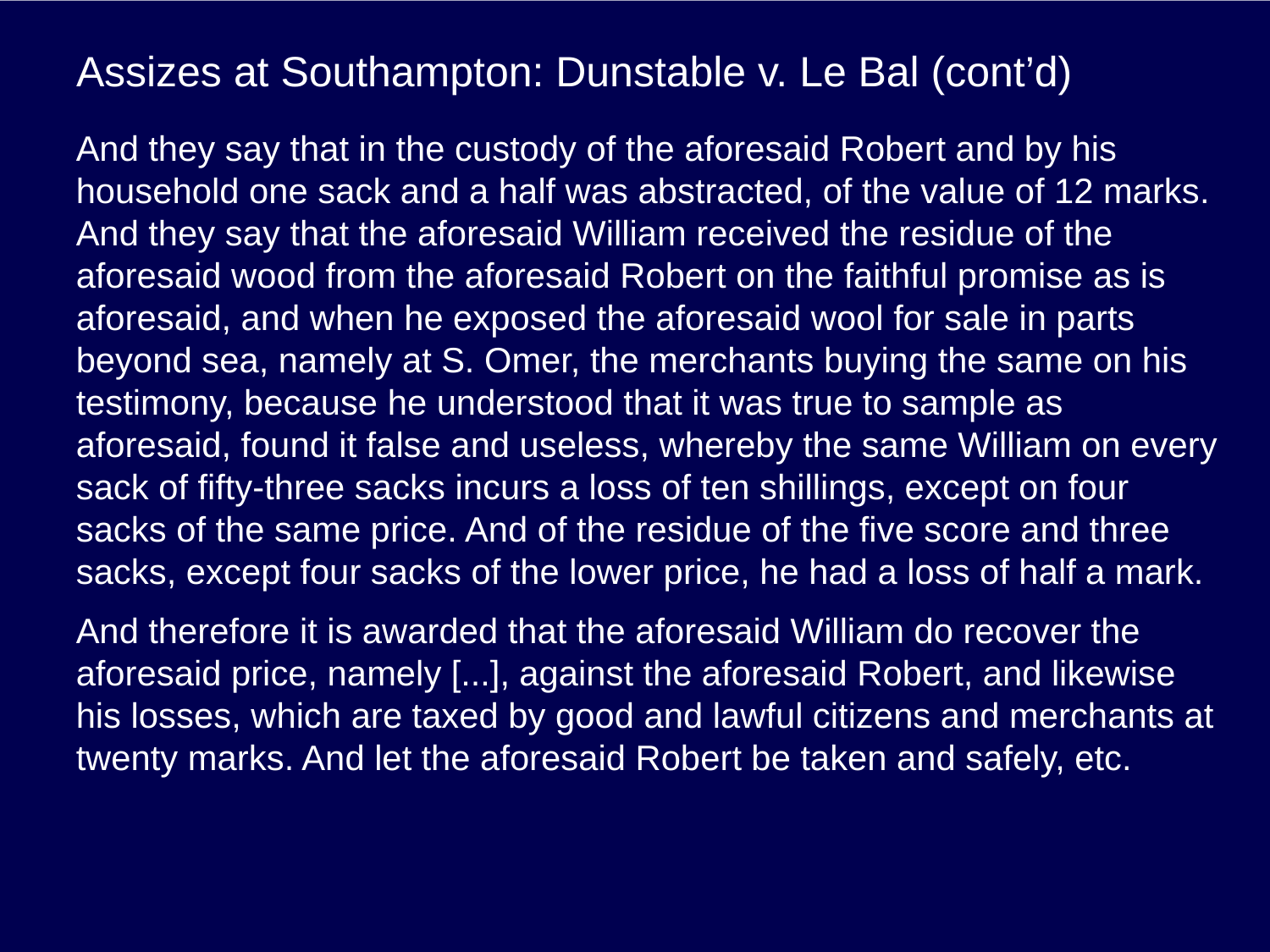

# Assizes at Southampton: Dunstable v. Le Bal (cont’d)
And they say that in the custody of the aforesaid Robert and by his household one sack and a half was abstracted, of the value of 12 marks. And they say that the aforesaid William received the residue of the aforesaid wood from the aforesaid Robert on the faithful promise as is aforesaid, and when he exposed the aforesaid wool for sale in parts beyond sea, namely at S. Omer, the merchants buying the same on his testimony, because he understood that it was true to sample as aforesaid, found it false and useless, whereby the same William on every sack of fifty-three sacks incurs a loss of ten shillings, except on four sacks of the same price. And of the residue of the five score and three sacks, except four sacks of the lower price, he had a loss of half a mark.

And therefore it is awarded that the aforesaid William do recover the aforesaid price, namely [...], against the aforesaid Robert, and likewise his losses, which are taxed by good and lawful citizens and merchants at twenty marks. And let the aforesaid Robert be taken and safely, etc.